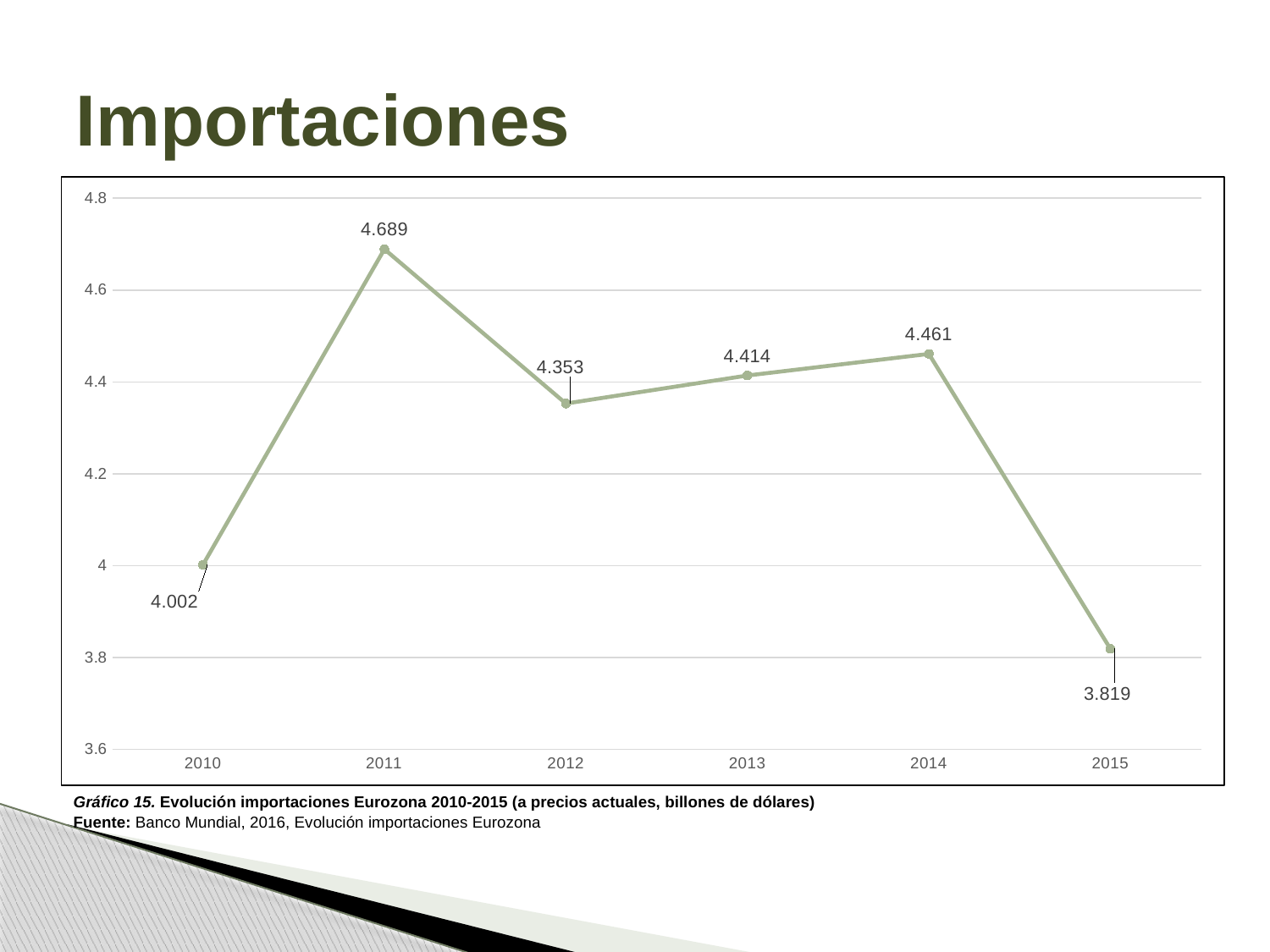

# Importaciones

### Chart

| Category | Serie 1 |
|---|---|
| 2010 | 4.002 |
| 2011 | 4.689 |
| 2012 | 4.353 |
| 2013 | 4.414 |
| 2014 | 4.461 |
| 2015 | 3.819 |
Gráfico 15. Evolución importaciones Eurozona 2010-2015 (a precios actuales, billones de dólares)
Fuente: Banco Mundial, 2016, Evolución importaciones Eurozona